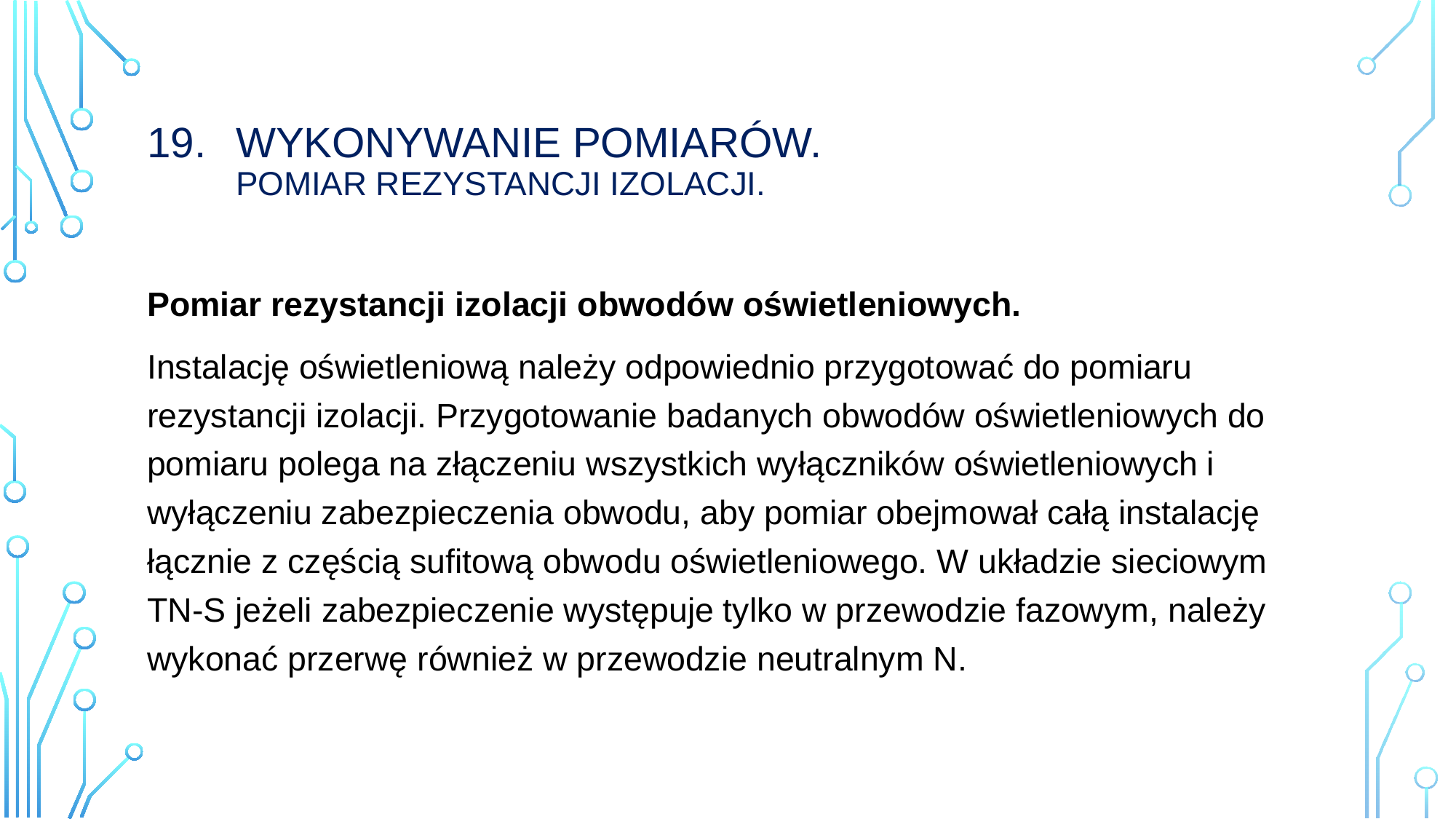

# Wykonywanie Pomiarów. pomiar rezystancji izolacji.
Pomiar rezystancji izolacji obwodów oświetleniowych.
Instalację oświetleniową należy odpowiednio przygotować do pomiaru rezystancji izolacji. Przygotowanie badanych obwodów oświetleniowych do pomiaru polega na złączeniu wszystkich wyłączników oświetleniowych i wyłączeniu zabezpieczenia obwodu, aby pomiar obejmował całą instalację łącznie z częścią sufitową obwodu oświetleniowego. W układzie sieciowym TN-S jeżeli zabezpieczenie występuje tylko w przewodzie fazowym, należy wykonać przerwę również w przewodzie neutralnym N.